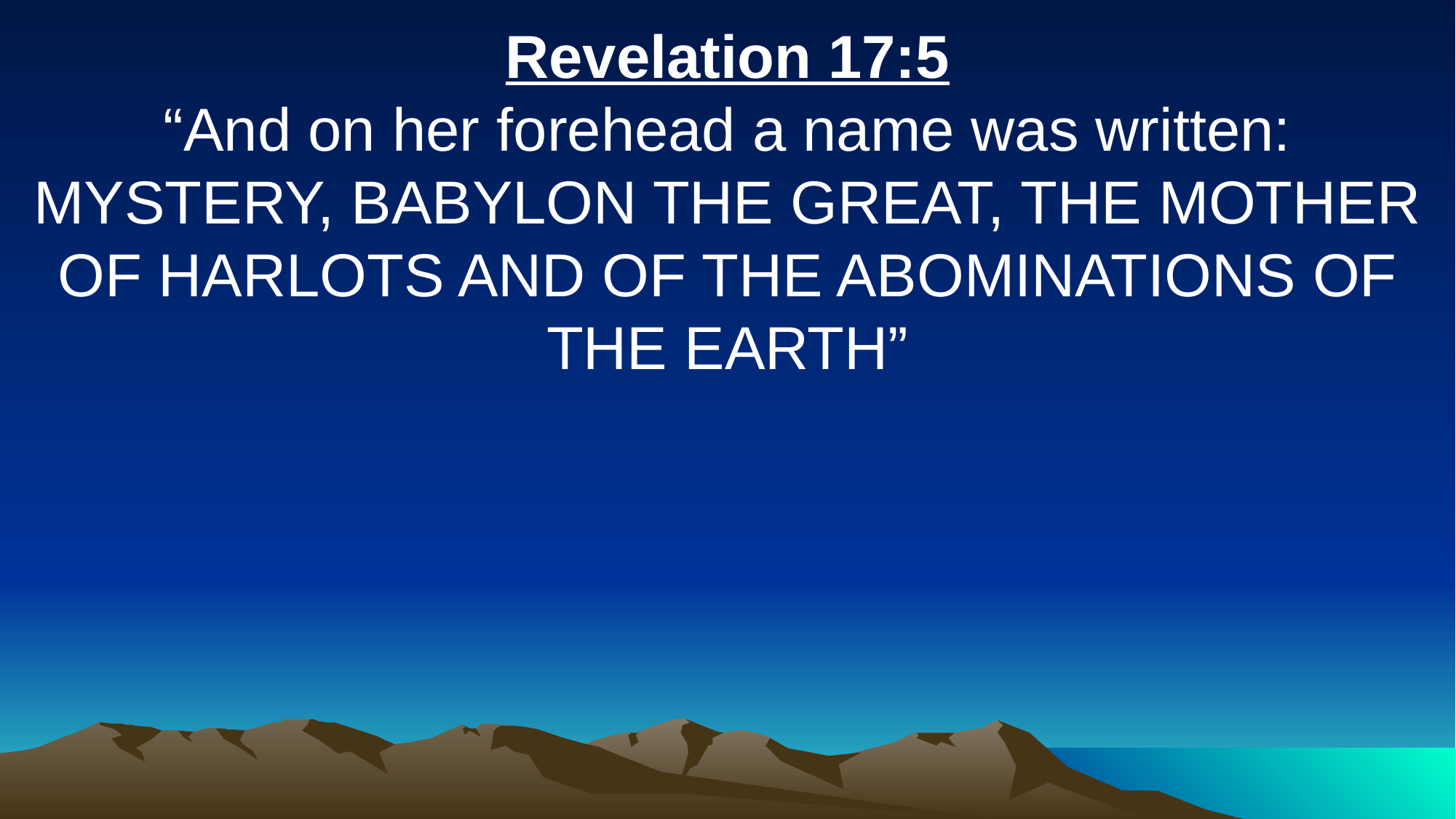

Revelation 17:5
“And on her forehead a name was written: MYSTERY, BABYLON THE GREAT, THE MOTHER OF HARLOTS AND OF THE ABOMINATIONS OF THE EARTH”